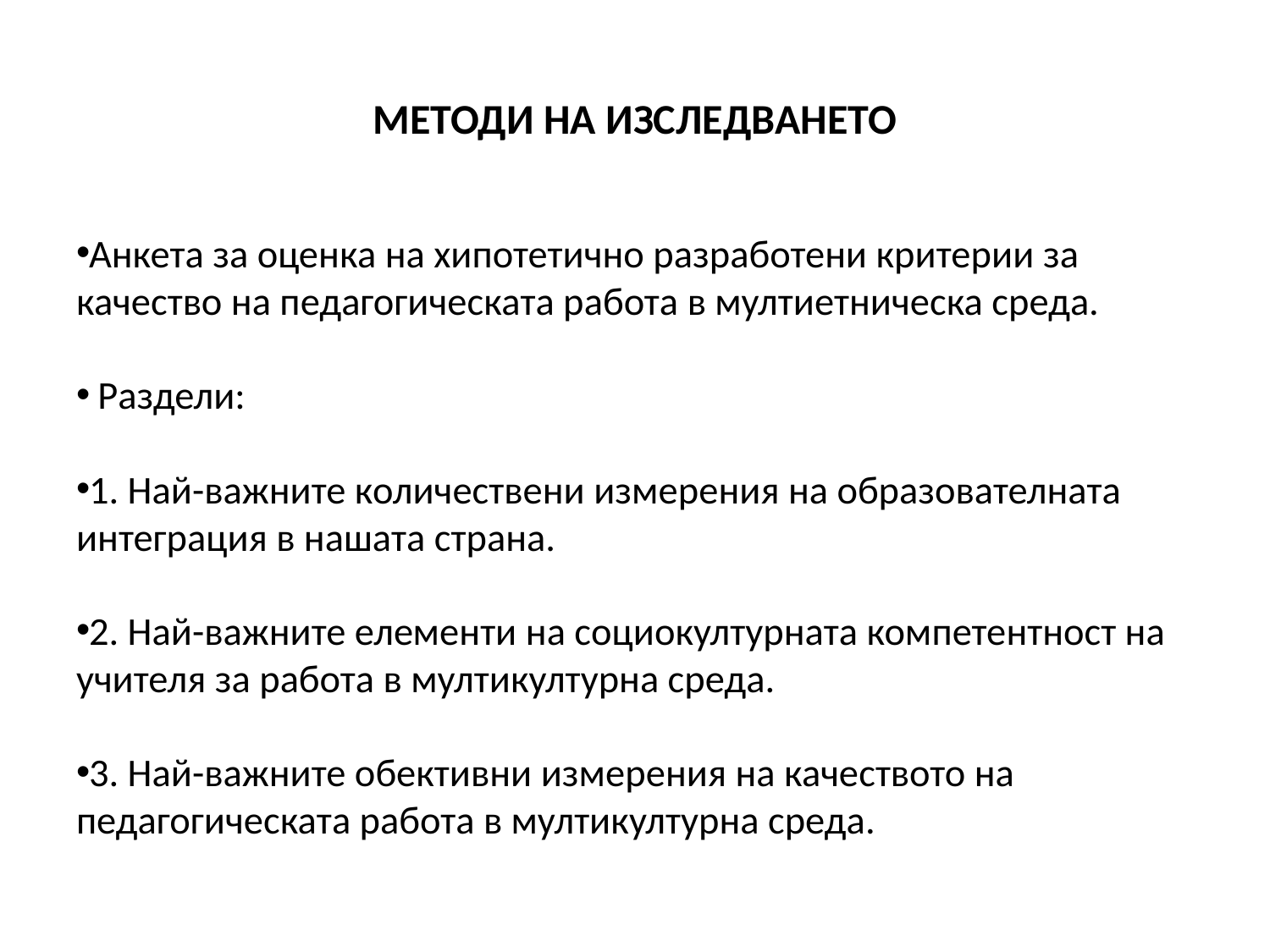

# МЕТОДИ НА ИЗСЛЕДВАНЕТО
Анкета за оценка на хипотетично разработени критерии за качество на педагогическата работа в мултиетническа среда.

 Раздели:

1. Най-важните количествени измерения на образователната интеграция в нашата страна.

2. Най-важните елементи на социокултурната компетентност на учителя за работа в мултикултурна среда.

3. Най-важните обективни измерения на качеството на педагогическата работа в мултикултурна среда.